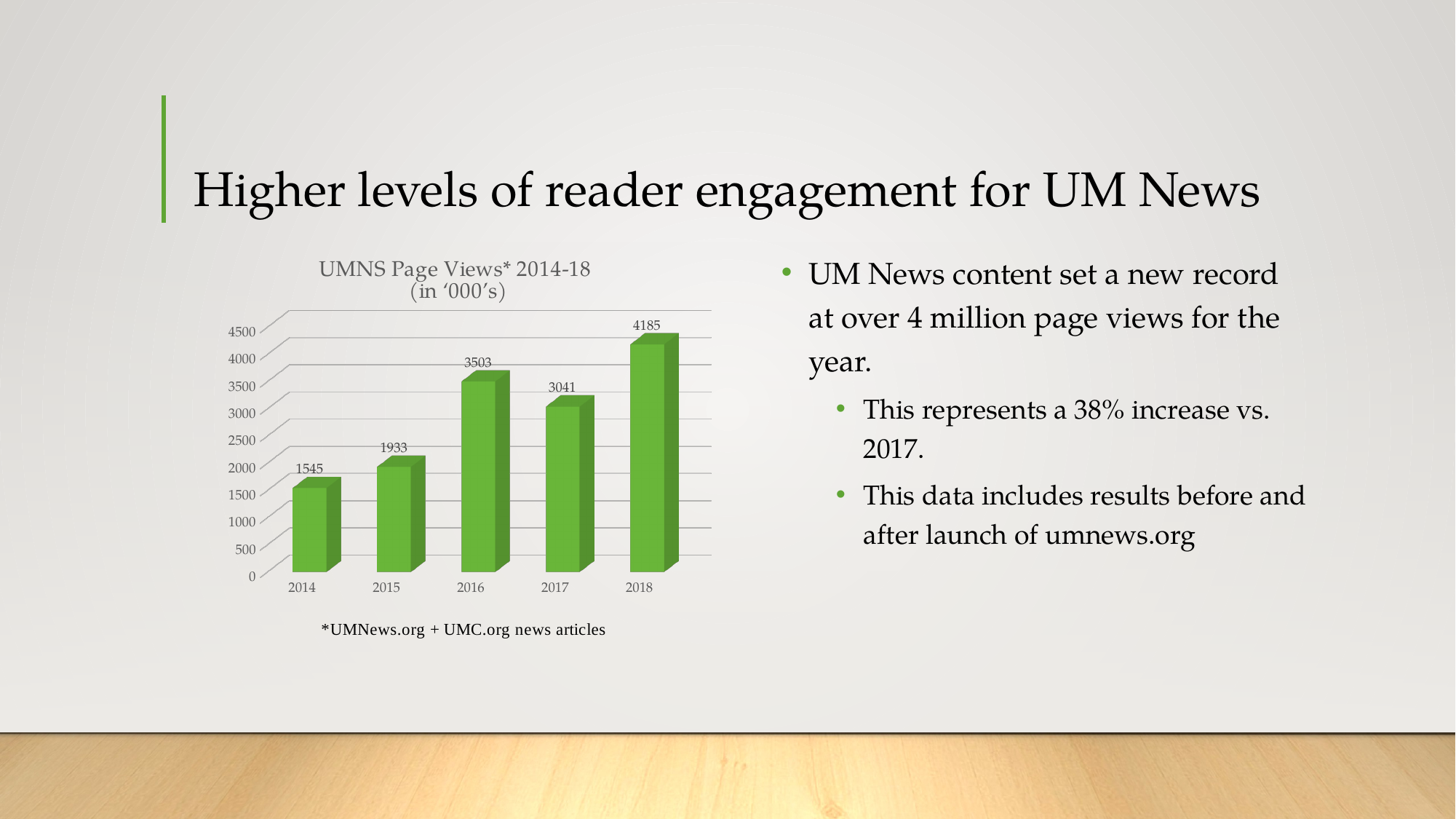

# Higher levels of reader engagement for UM News

[unsupported chart]

UM News content set a new record at over 4 million page views for the year.
This represents a 38% increase vs. 2017.
This data includes results before and after launch of umnews.org